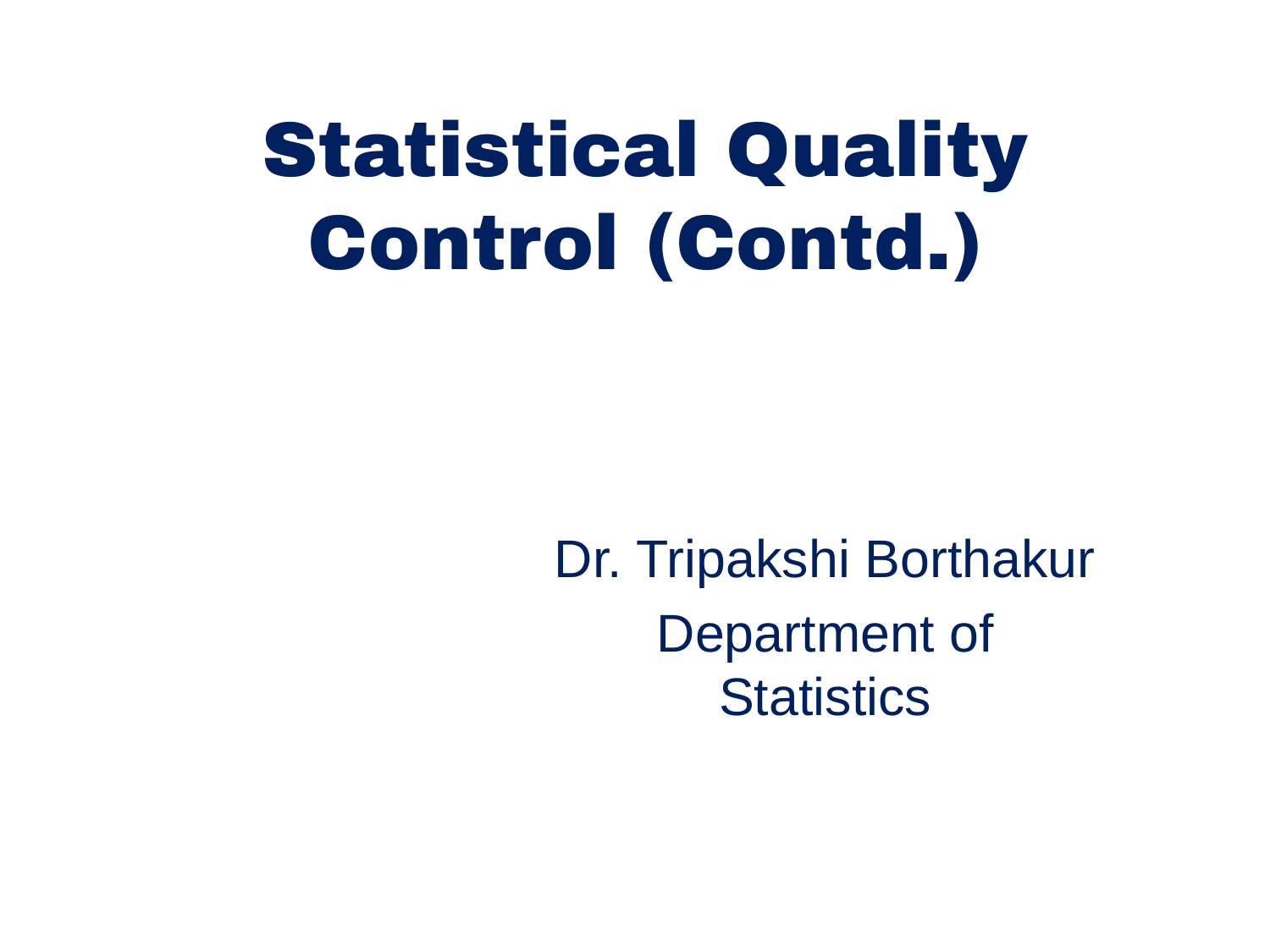

# Statistical Quality Control (Contd.)
Dr. Tripakshi Borthakur
Department of Statistics